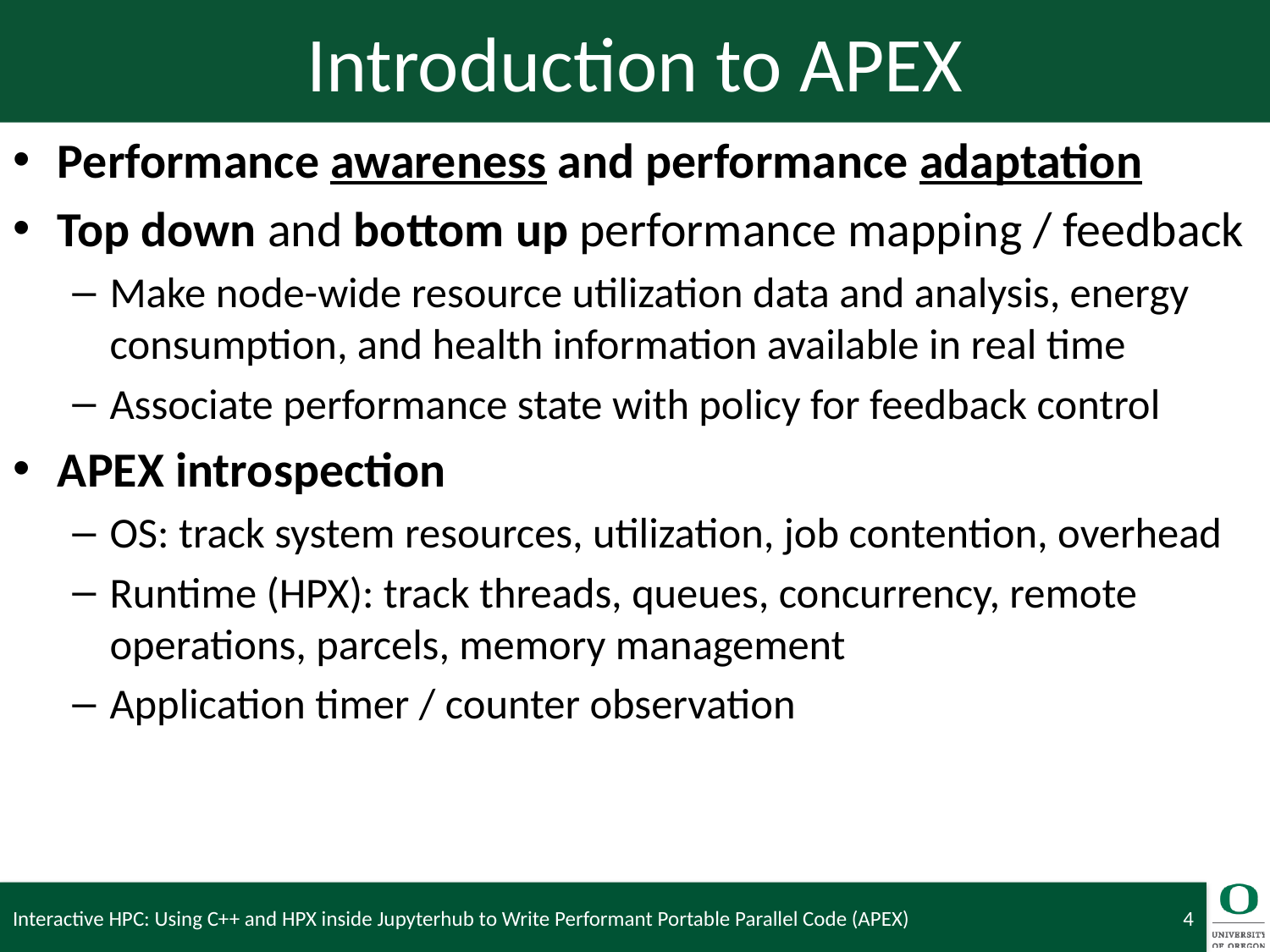

# Introduction to APEX
Performance awareness and performance adaptation
Top down and bottom up performance mapping / feedback
Make node-wide resource utilization data and analysis, energy consumption, and health information available in real time
Associate performance state with policy for feedback control
APEX introspection
OS: track system resources, utilization, job contention, overhead
Runtime (HPX): track threads, queues, concurrency, remote operations, parcels, memory management
Application timer / counter observation
Interactive HPC: Using C++ and HPX inside Jupyterhub to Write Performant Portable Parallel Code (APEX)
4